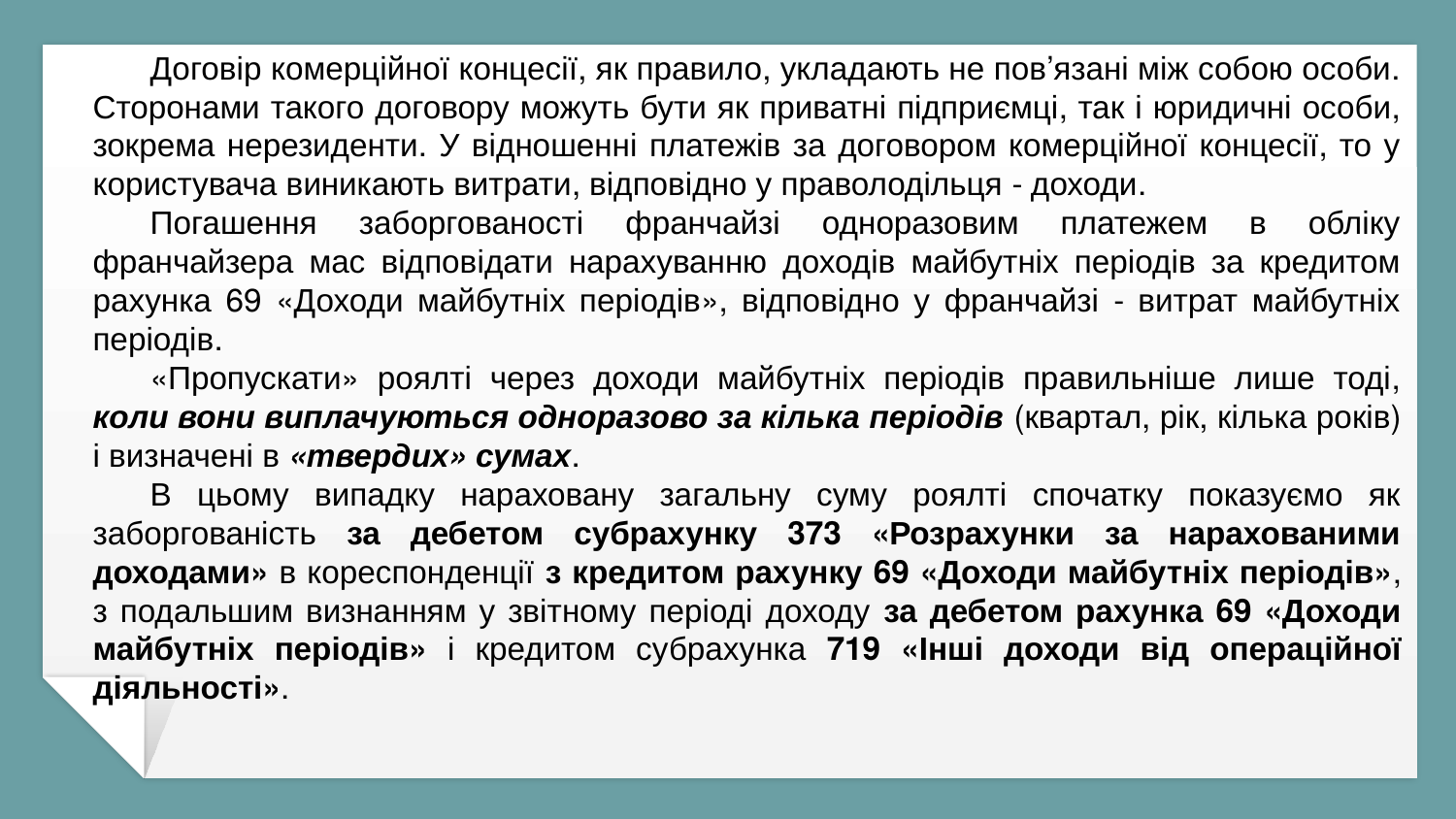

Договір комерційної концесії, як правило, укладають не пов’язані між собою особи. Сторонами такого договору можуть бути як приватні підприємці, так і юридичні особи, зокрема нерезиденти. У відношенні платежів за договором комерційної концесії, то у користувача виникають витрати, відповідно у праволодільця - доходи.
Погашення заборгованості франчайзі одноразовим платежем в обліку франчайзера мас відповідати нарахуванню доходів майбутніх періодів за кредитом рахунка 69 «Доходи майбутніх періодів», відповідно у франчайзі - витрат майбутніх періодів.
«Пропускати» роялті через доходи майбутніх періодів правильніше лише тоді, коли вони виплачуються одноразово за кілька періодів (квартал, рік, кілька років) і визначені в «твердих» сумах.
В цьому випадку нараховану загальну суму роялті спочатку показуємо як заборгованість за дебетом субрахунку 373 «Розрахунки за нарахованими доходами» в кореспонденції з кредитом рахунку 69 «Доходи майбутніх періодів», з подальшим визнанням у звітному періоді доходу за дебетом рахунка 69 «Доходи майбутніх періодів» і кредитом субрахунка 719 «Інші доходи від операційної діяльності».